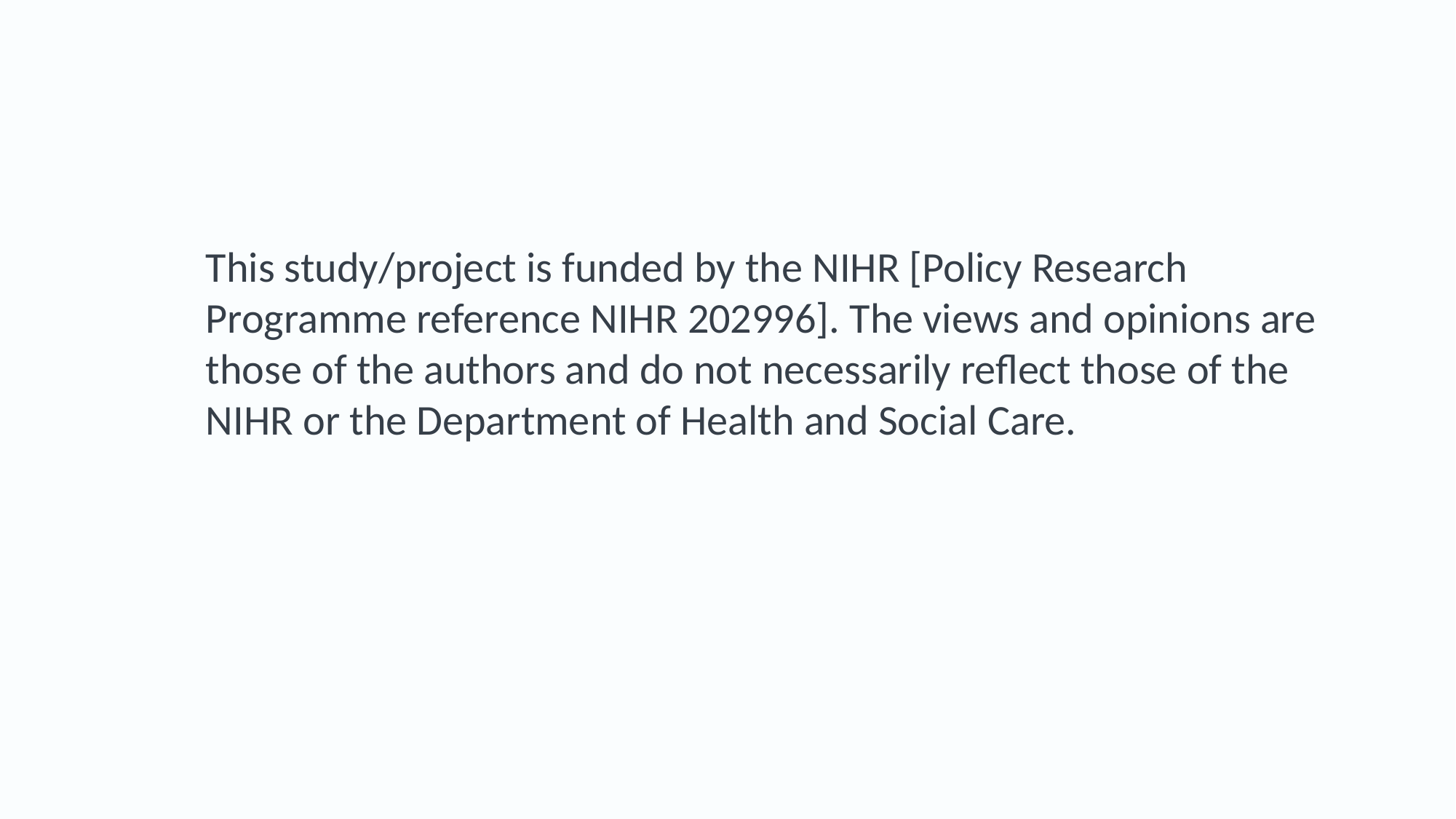

This study/project is funded by the NIHR [Policy Research Programme reference NIHR 202996]. The views and opinions are those of the authors and do not necessarily reflect those of the NIHR or the Department of Health and Social Care.